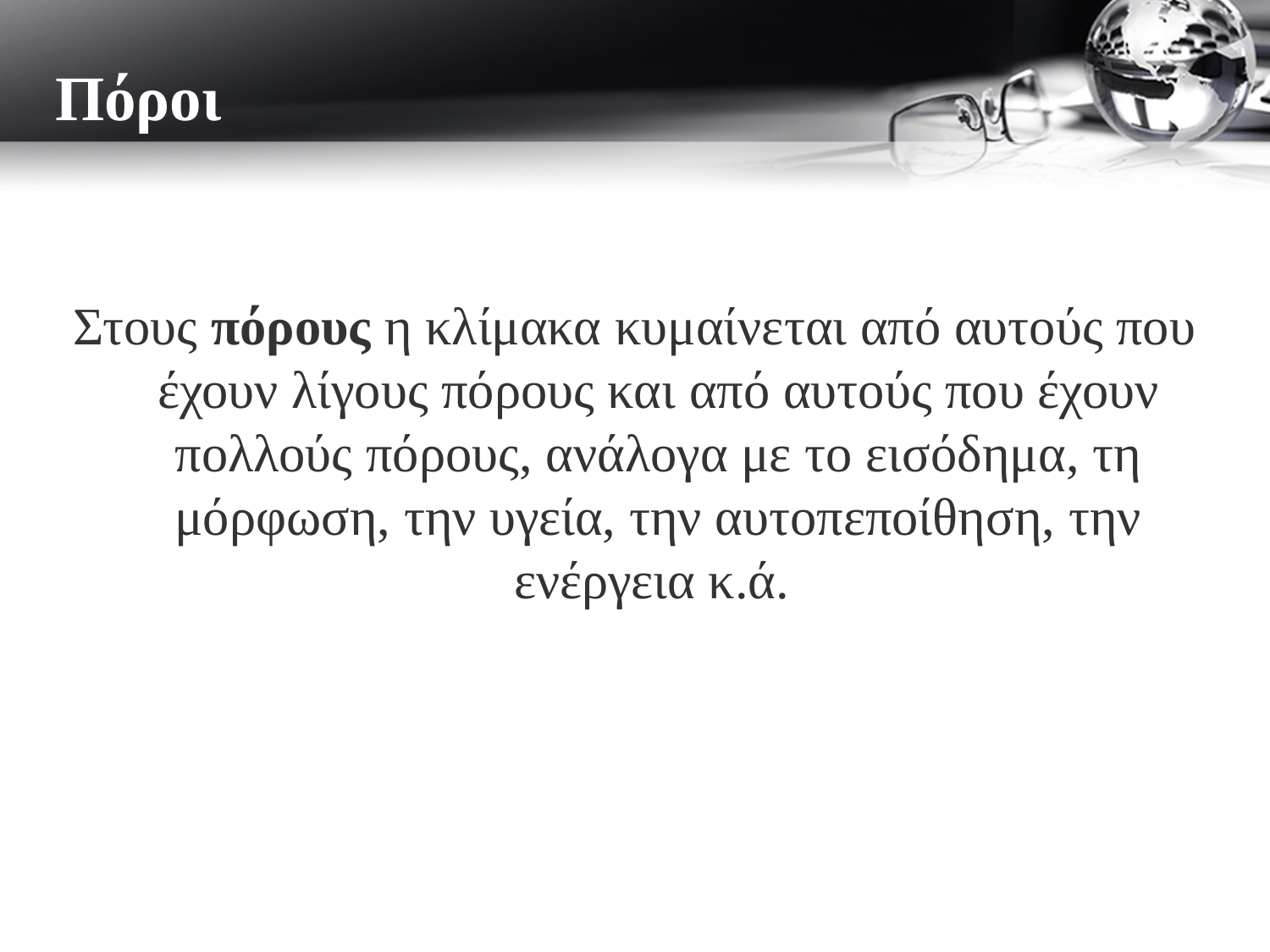

Πόροι
# ΠΟΡΟΙ
Στους πόρους η κλίμακα κυμαίνεται από αυτούς που έχουν λίγους πόρους και από αυτούς που έχουν πολλούς πόρους, ανάλογα με το εισόδημα, τη μόρφωση, την υγεία, την αυτοπεποίθηση, την ενέργεια κ.ά.